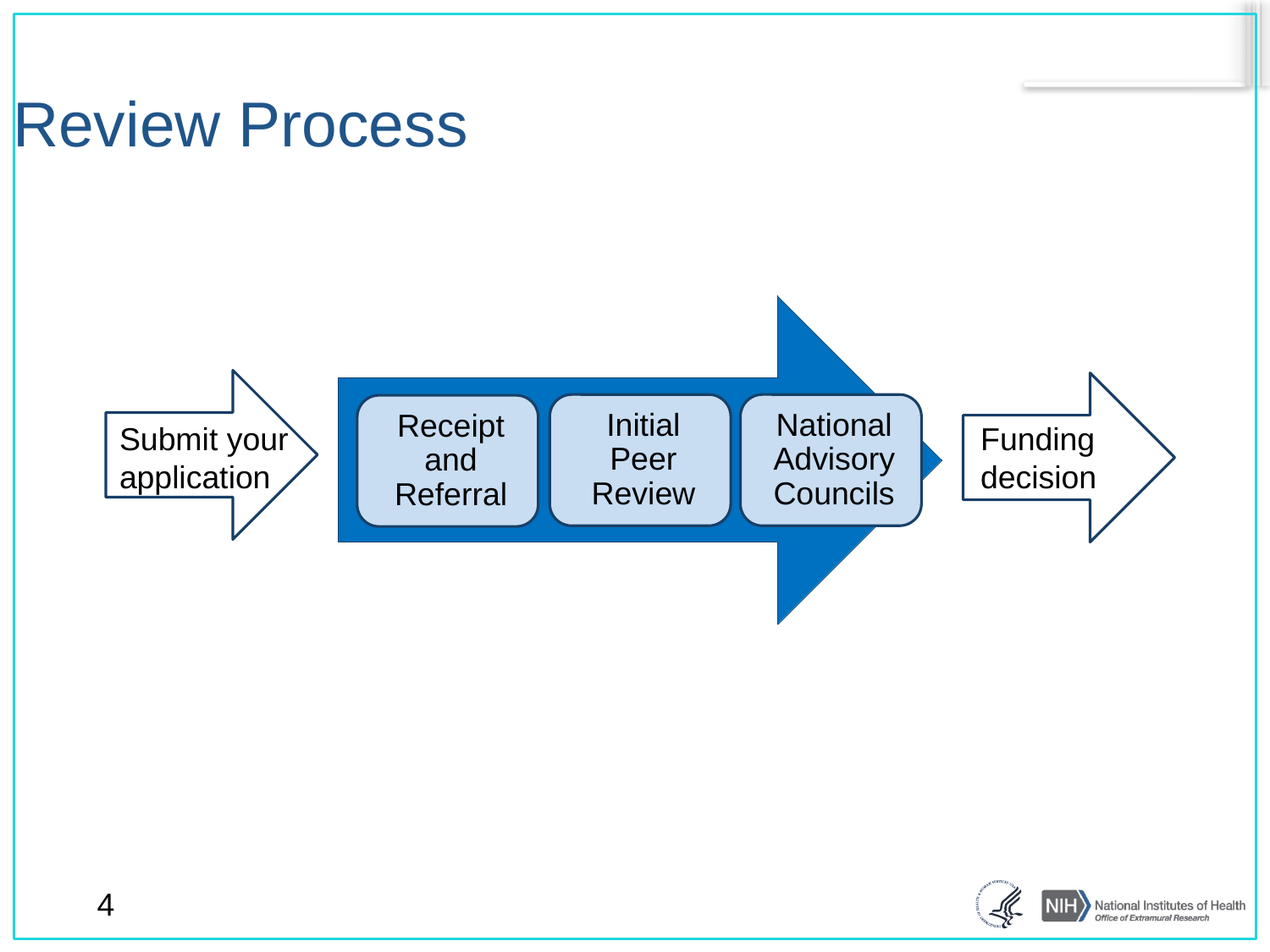

# Review Process
Receipt and Referral
Initial Peer Review
National Advisory Councils

Submit your
application
Funding
decision
4